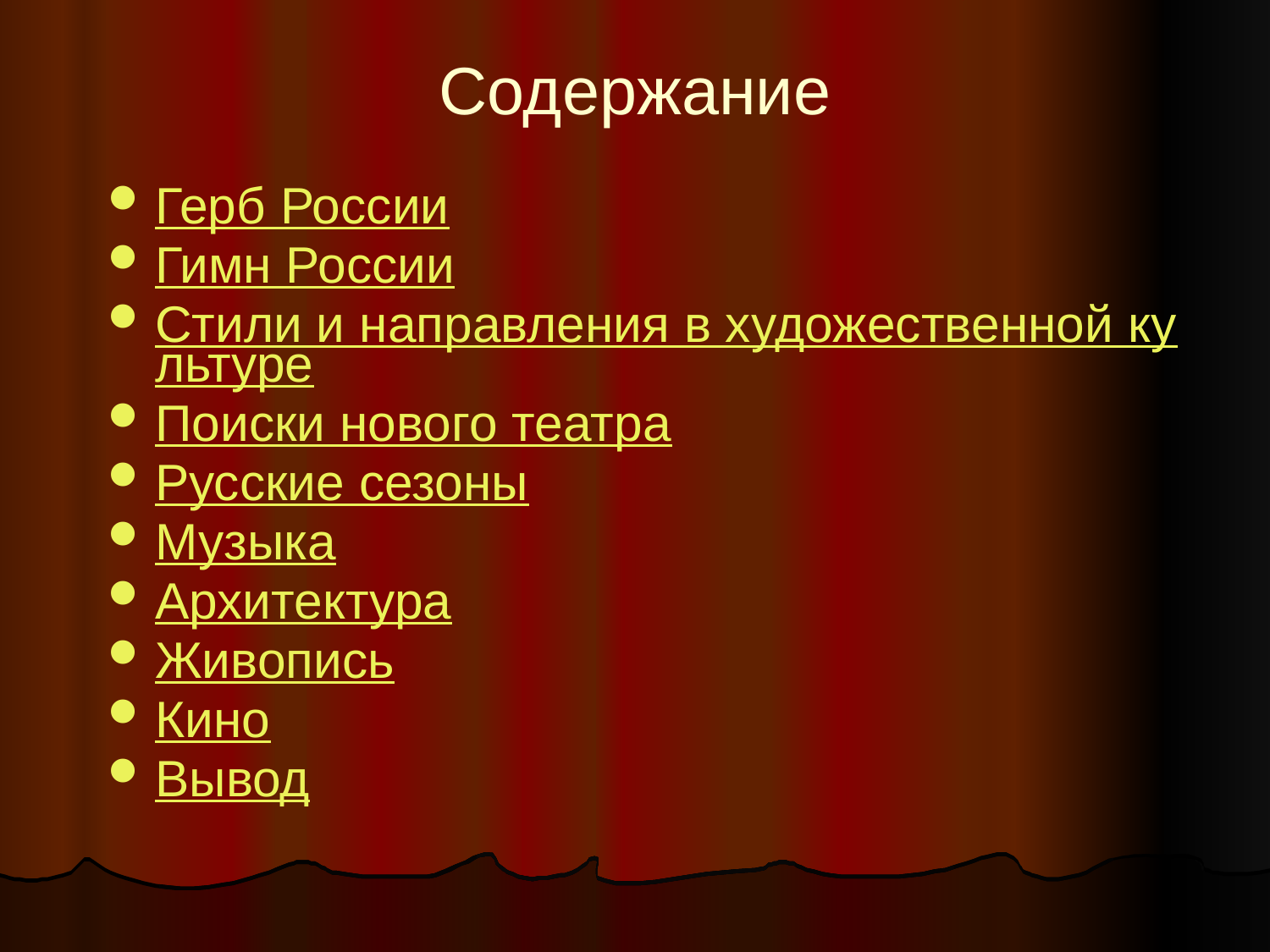

# Содержание
Герб России
Гимн России
Стили и направления в художественной культуре
Поиски нового театра
Русские сезоны
Музыка
Архитектура
Живопись
Кино
Вывод